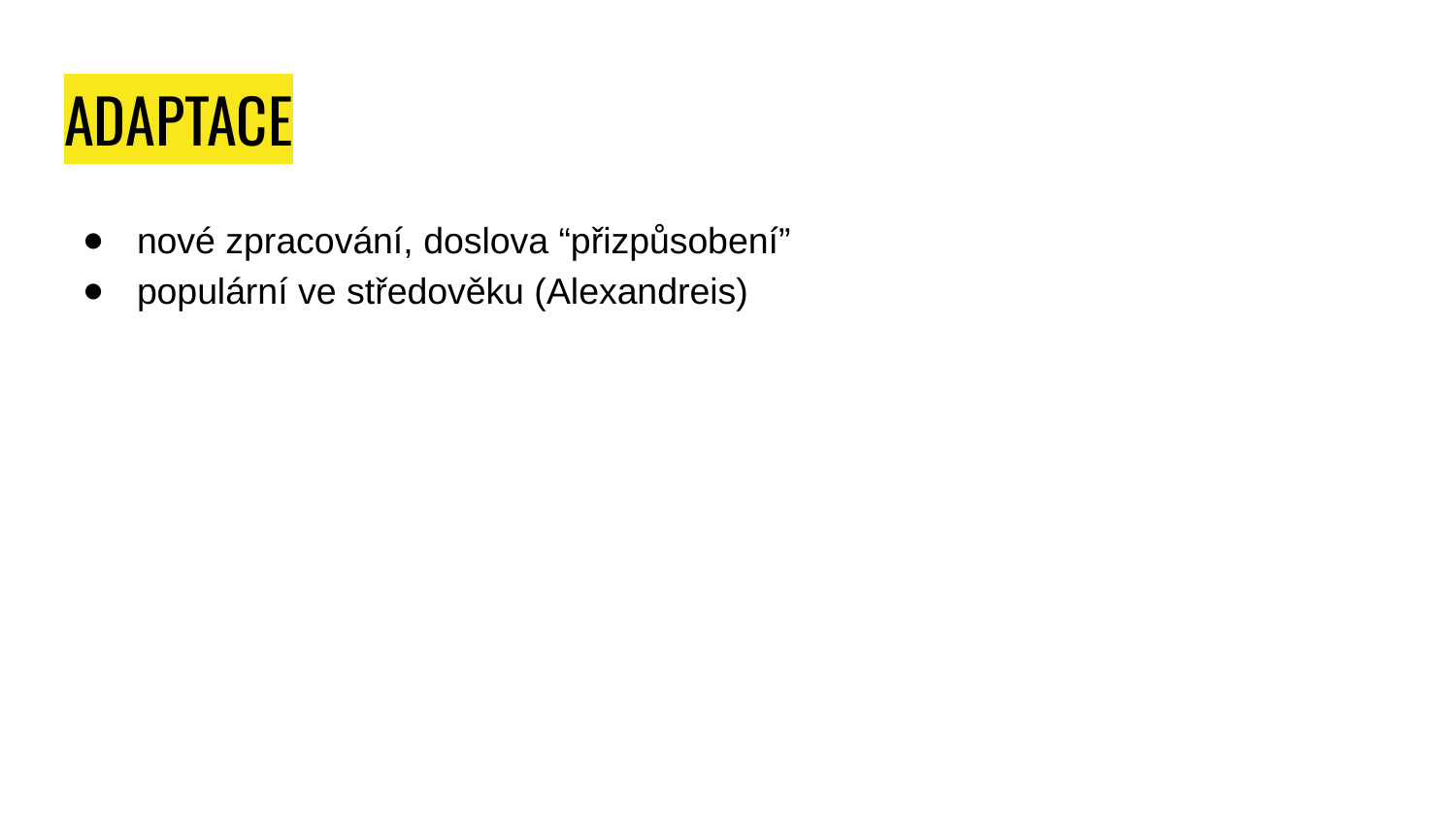

# ADAPTACE
nové zpracování, doslova “přizpůsobení”
populární ve středověku (Alexandreis)